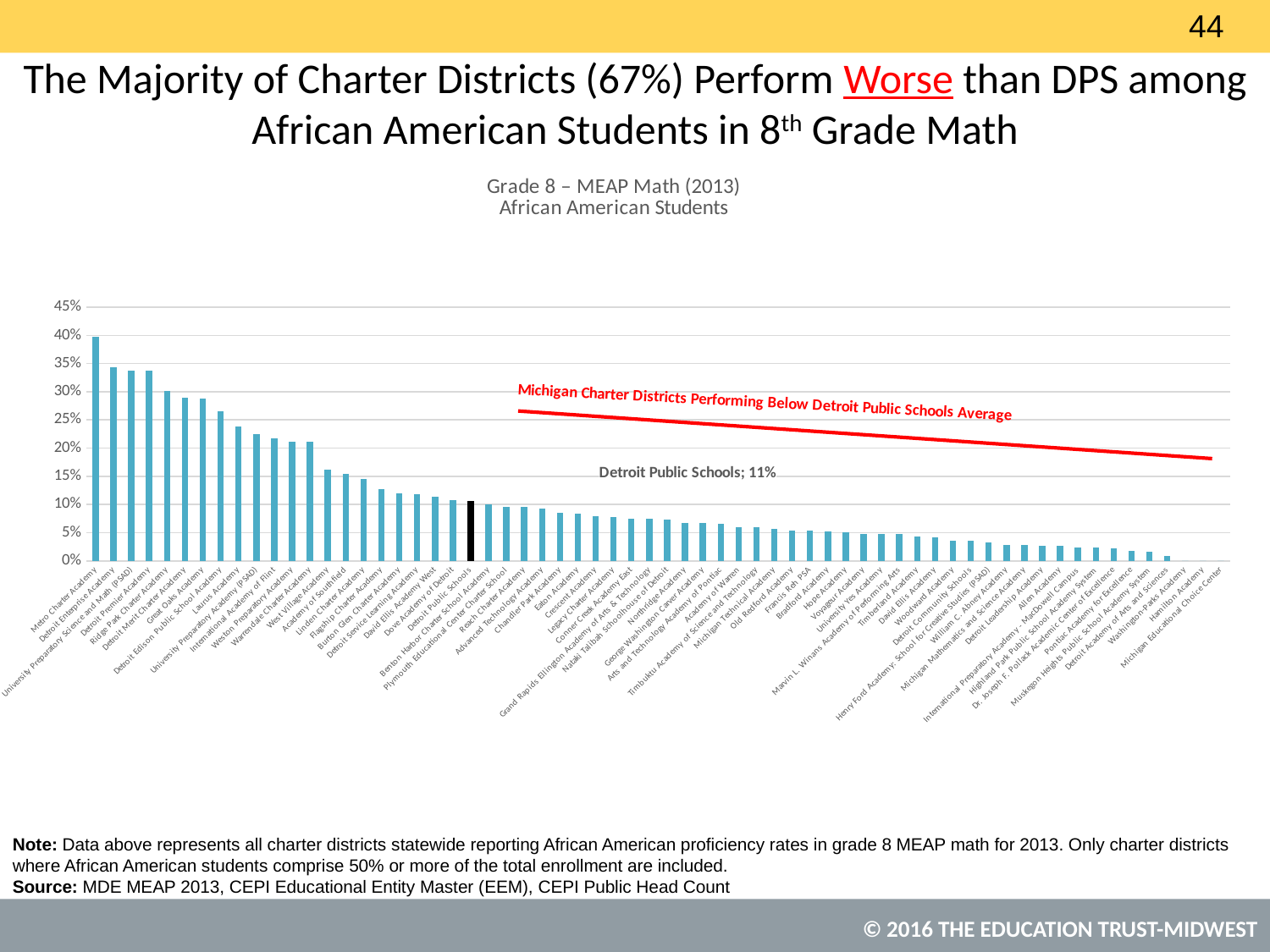

44
# The Majority of Charter Districts (67%) Perform Worse than DPS among African American Students in 8th Grade Math

### Chart: Grade 8 – MEAP Math (2013)
African American Students

| Category | African American Students |
|---|---|
| Metro Charter Academy | 0.39700000000000013 |
| Detroit Enterprise Academy | 0.3430000000000001 |
| University Preparatory Science and Math (PSAD) | 0.33700000000000013 |
| Detroit Premier Academy | 0.33700000000000013 |
| Ridge Park Charter Academy | 0.30200000000000016 |
| Detroit Merit Charter Academy | 0.2900000000000001 |
| Great Oaks Academy | 0.2880000000000001 |
| Detroit Edison Public School Academy | 0.265 |
| Laurus Academy | 0.23900000000000005 |
| University Preparatory Academy (PSAD) | 0.225 |
| International Academy of Flint | 0.21800000000000005 |
| Weston Preparatory Academy | 0.21200000000000005 |
| Warrendale Charter Academy | 0.21100000000000005 |
| West Village Academy | 0.162 |
| Academy of Southfield | 0.15400000000000005 |
| Linden Charter Academy | 0.14500000000000005 |
| Flagship Charter Academy | 0.127 |
| Burton Glen Charter Academy | 0.12000000000000002 |
| Detroit Service Learning Academy | 0.11799999999999998 |
| David Ellis Academy West | 0.113 |
| Dove Academy of Detroit | 0.10800000000000003 |
| Detroit Public Schools | 0.10600000000000002 |
| Benton Harbor Charter School Academy | 0.1 |
| Plymouth Educational Center Charter School | 0.096 |
| Reach Charter Academy | 0.09500000000000003 |
| Advanced Technology Academy | 0.09300000000000005 |
| Chandler Park Academy | 0.085 |
| Eaton Academy | 0.08300000000000003 |
| Crescent Academy | 0.07900000000000003 |
| Legacy Charter Academy | 0.077 |
| Conner Creek Academy East | 0.07500000000000001 |
| Grand Rapids Ellington Academy of Arts & Technology | 0.074 |
| Nataki Talibah Schoolhouse of Detroit | 0.07300000000000001 |
| Northridge Academy | 0.067 |
| George Washington Carver Academy | 0.067 |
| Arts and Technology Academy of Pontiac | 0.065 |
| Academy of Warren | 0.06000000000000002 |
| Timbuktu Academy of Science and Technology | 0.05900000000000001 |
| Michigan Technical Academy | 0.056 |
| Old Redford Academy | 0.054 |
| Francis Reh PSA | 0.05300000000000001 |
| Bradford Academy | 0.052 |
| Hope Academy | 0.051000000000000004 |
| Voyageur Academy | 0.048 |
| University Yes Academy | 0.047000000000000014 |
| Marvin L. Winans Academy of Performing Arts | 0.047000000000000014 |
| Timberland Academy | 0.043000000000000003 |
| David Ellis Academy | 0.042000000000000016 |
| Woodward Academy | 0.036 |
| Detroit Community Schools | 0.03500000000000001 |
| Henry Ford Academy: School for Creative Studies (PSAD) | 0.033 |
| William C. Abney Academy | 0.028 |
| Michigan Mathematics and Science Academy | 0.028 |
| Detroit Leadership Academy | 0.026 |
| Allen Academy | 0.026 |
| International Preparatory Academy - MacDowell Campus | 0.023 |
| Highland Park Public School Academy System | 0.023 |
| Dr. Joseph F. Pollack Academic Center of Excellence | 0.022 |
| Pontiac Academy for Excellence | 0.018 |
| Muskegon Heights Public School Academy System | 0.016000000000000007 |
| Detroit Academy of Arts and Sciences | 0.009000000000000003 |
| Washington-Parks Academy | 0.0 |
| Hamilton Academy | 0.0 |
| Michigan Educational Choice Center | 0.0 |
Note: Data above represents all charter districts statewide reporting African American proficiency rates in grade 8 MEAP math for 2013. Only charter districts where African American students comprise 50% or more of the total enrollment are included.
Source: MDE MEAP 2013, CEPI Educational Entity Master (EEM), CEPI Public Head Count